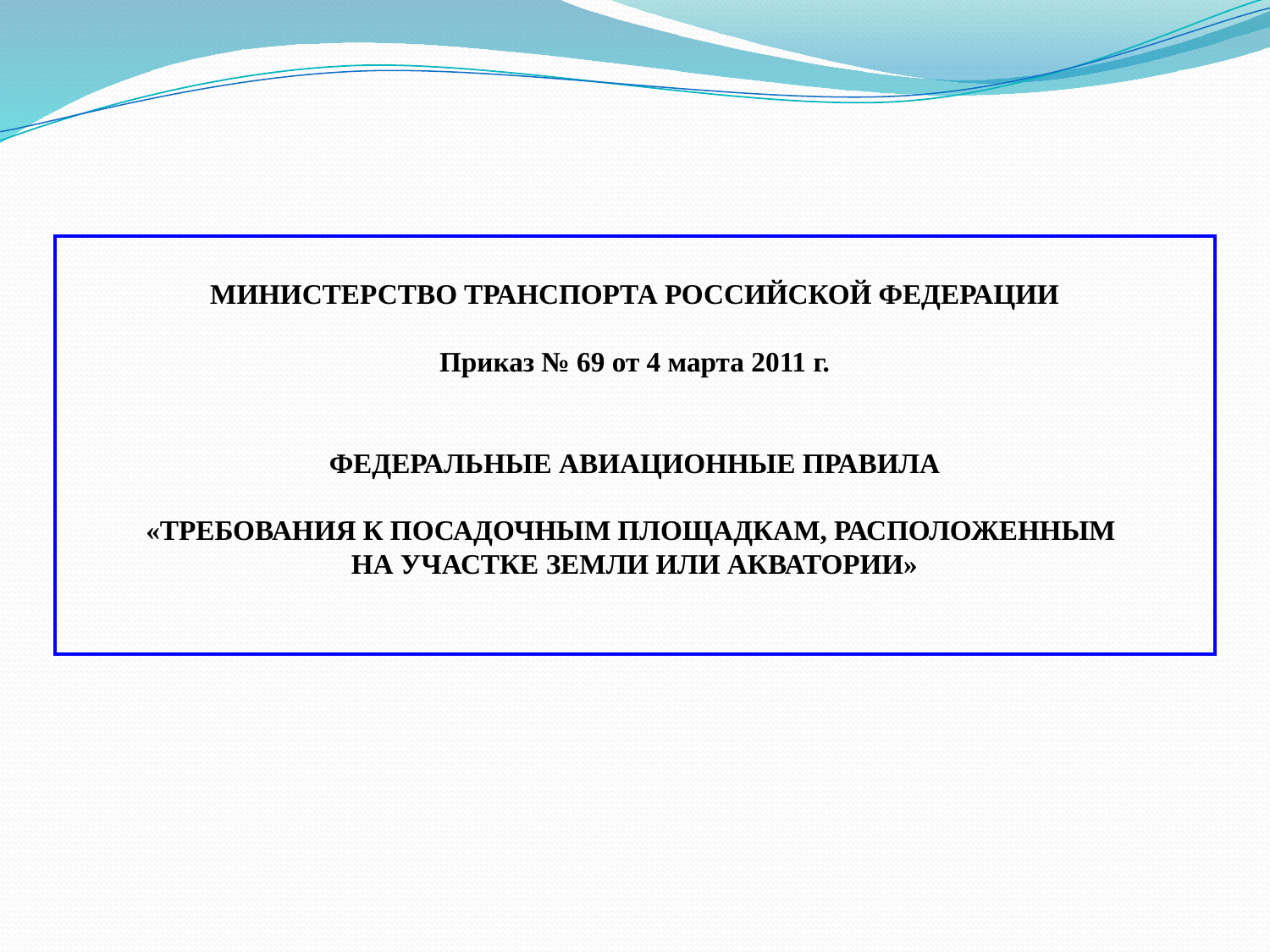

МИНИСТЕРСТВО ТРАНСПОРТА РОССИЙСКОЙ ФЕДЕРАЦИИ

Приказ № 69 от 4 марта 2011 г.

ФЕДЕРАЛЬНЫЕ АВИАЦИОННЫЕ ПРАВИЛА

«ТРЕБОВАНИЯ К ПОСАДОЧНЫМ ПЛОЩАДКАМ, РАСПОЛОЖЕННЫМ
НА УЧАСТКЕ ЗЕМЛИ ИЛИ АКВАТОРИИ»